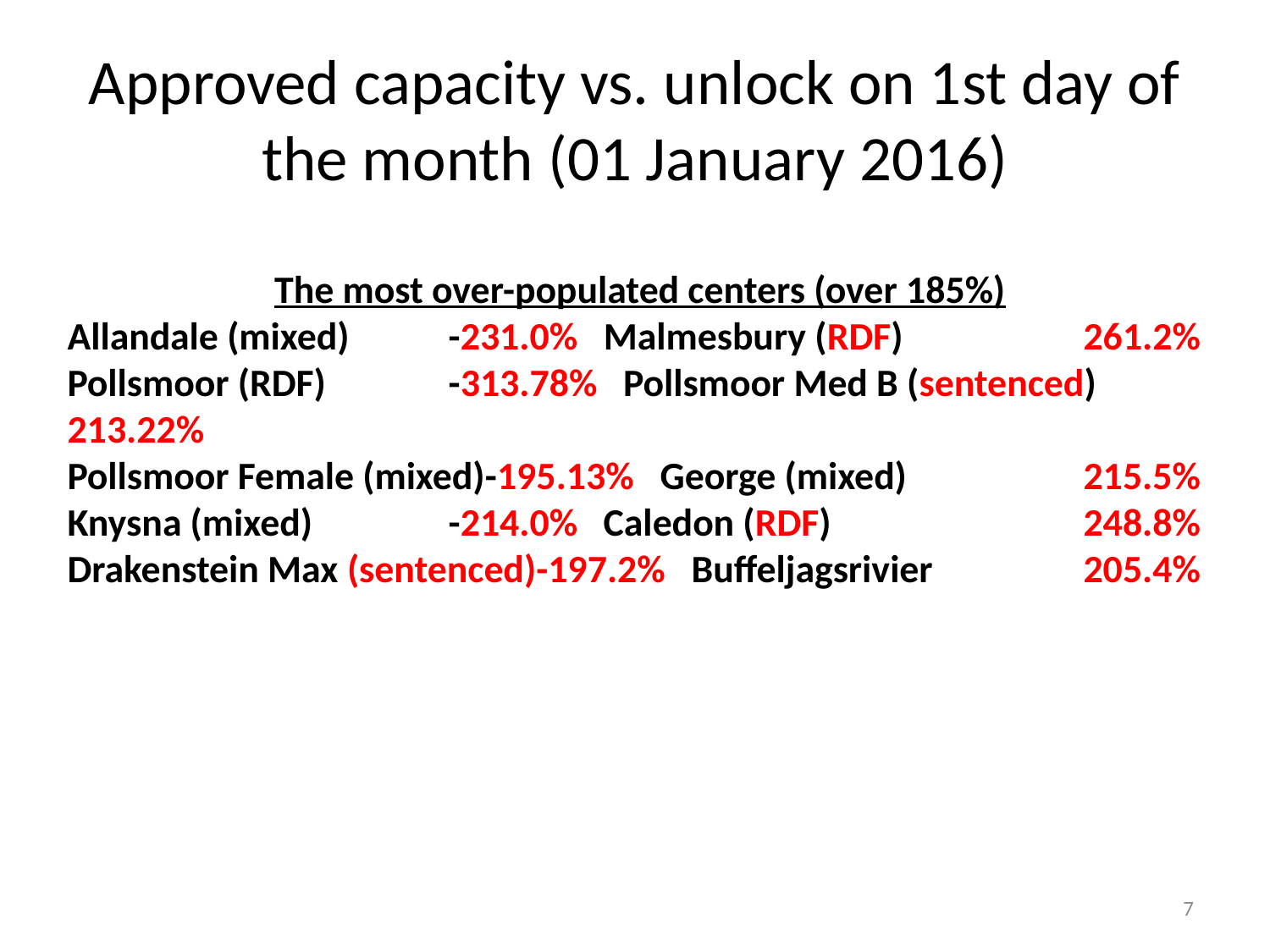

# Approved capacity vs. unlock on 1st day of the month (01 January 2016)
The most over-populated centers (over 185%)
Allandale (mixed)	-231.0%   Malmesbury (RDF)		261.2%
Pollsmoor (RDF)	-313.78%   Pollsmoor Med B (sentenced)	213.22%
Pollsmoor Female (mixed)-195.13%   George (mixed)		215.5%
Knysna (mixed)		-214.0%   Caledon (RDF)		248.8%
Drakenstein Max (sentenced)-197.2%   Buffeljagsrivier		205.4%
7